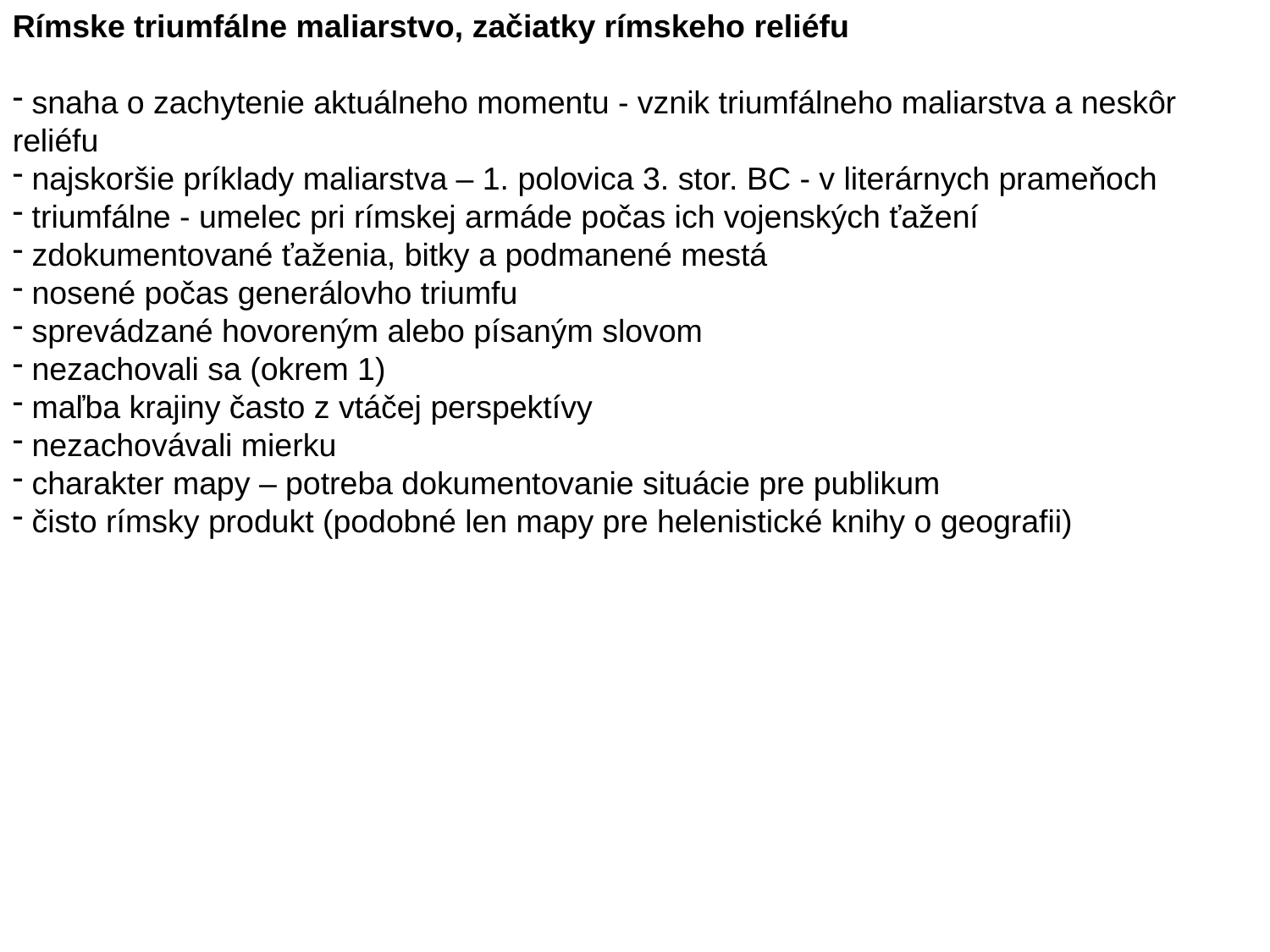

Rímske triumfálne maliarstvo, začiatky rímskeho reliéfu

 snaha o zachytenie aktuálneho momentu - vznik triumfálneho maliarstva a neskôr reliéfu
 najskoršie príklady maliarstva – 1. polovica 3. stor. BC - v literárnych prameňoch
 triumfálne - umelec pri rímskej armáde počas ich vojenských ťažení
 zdokumentované ťaženia, bitky a podmanené mestá
 nosené počas generálovho triumfu
 sprevádzané hovoreným alebo písaným slovom
 nezachovali sa (okrem 1)
 maľba krajiny často z vtáčej perspektívy
 nezachovávali mierku
 charakter mapy – potreba dokumentovanie situácie pre publikum
 čisto rímsky produkt (podobné len mapy pre helenistické knihy o geografii)